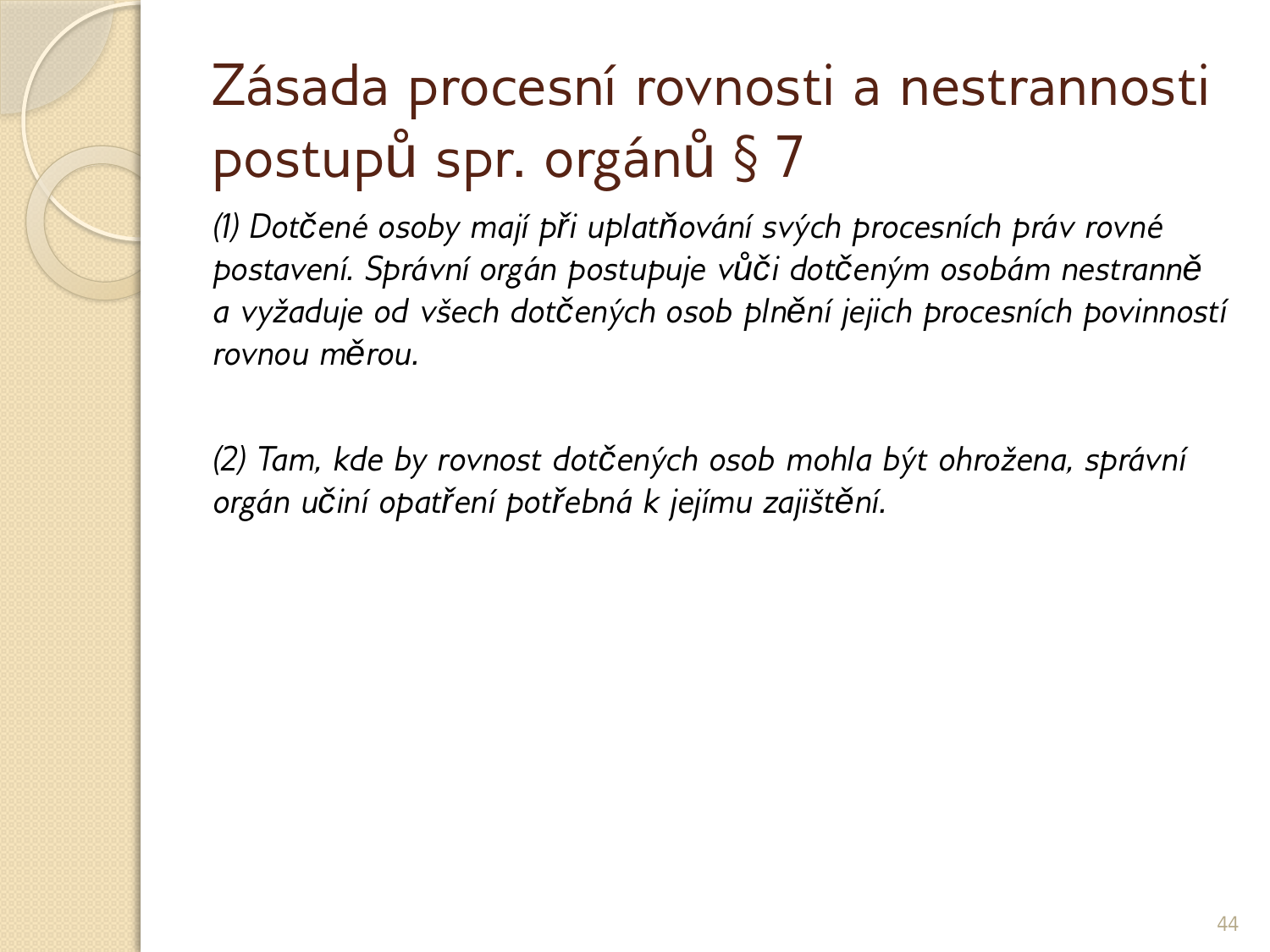

# Zásada procesní rovnosti a nestrannosti postupů spr. orgánů § 7
(1) Dotčené osoby mají při uplatňování svých procesních práv rovné postavení. Správní orgán postupuje vůči dotčeným osobám nestranně a vyžaduje od všech dotčených osob plnění jejich procesních povinností rovnou měrou.

(2) Tam, kde by rovnost dotčených osob mohla být ohrožena, správní orgán učiní opatření potřebná k jejímu zajištění.
44